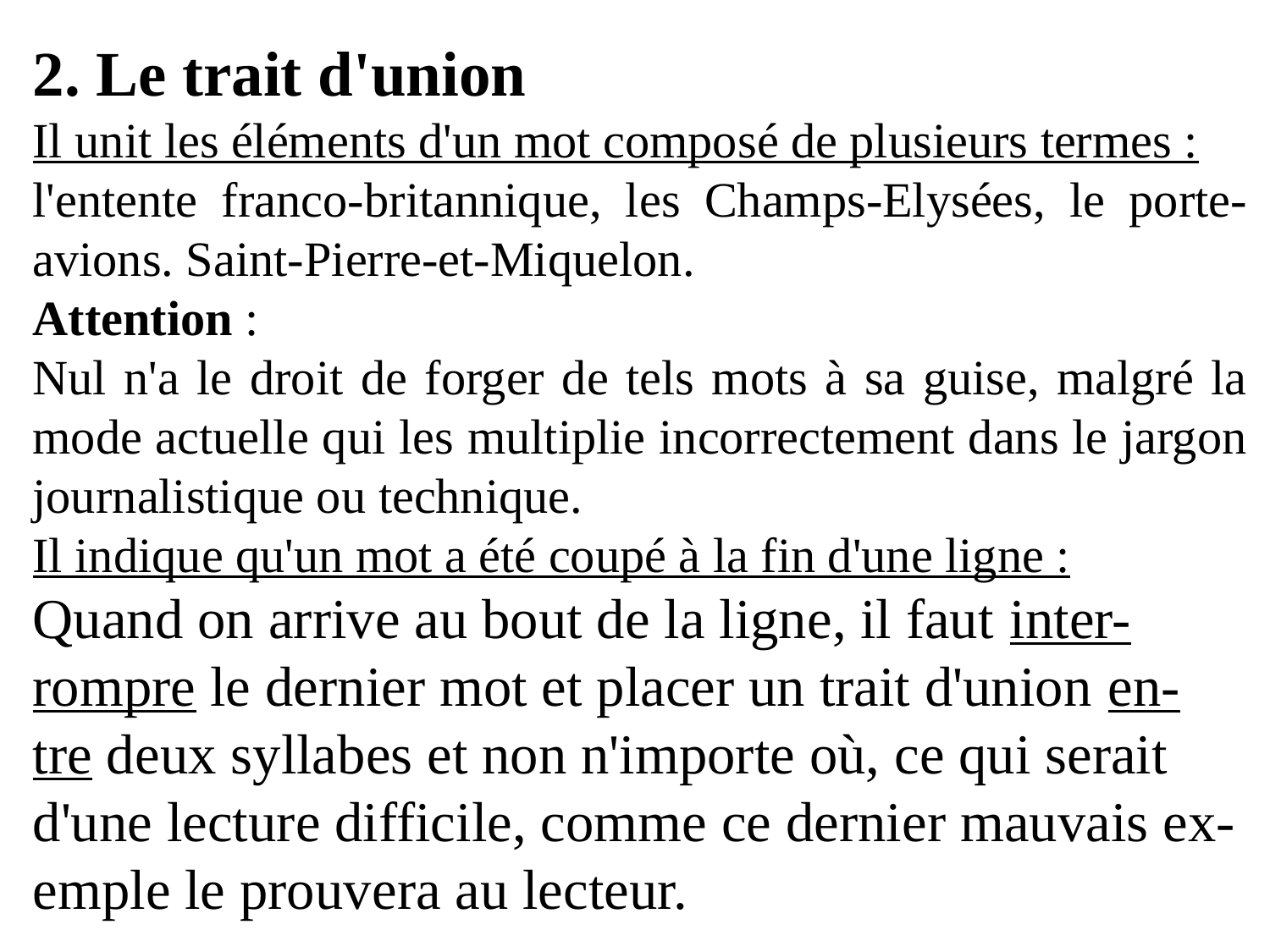

2. Le trait d'union
Il unit les éléments d'un mot composé de plusieurs termes :
l'entente franco-britannique, les Champs-Elysées, le porte-avions. Saint-Pierre-et-Miquelon.
Attention :
Nul n'a le droit de forger de tels mots à sa guise, malgré la mode actuelle qui les multiplie incorrectement dans le jargon journalistique ou technique.
Il indique qu'un mot a été coupé à la fin d'une ligne :
Quand on arrive au bout de la ligne, il faut inter­-
rompre le dernier mot et placer un trait d'union en-­
tre deux syllabes et non n'importe où, ce qui serait
d'une lecture difficile, comme ce dernier mauvais ex-
­emple le prouvera au lecteur.